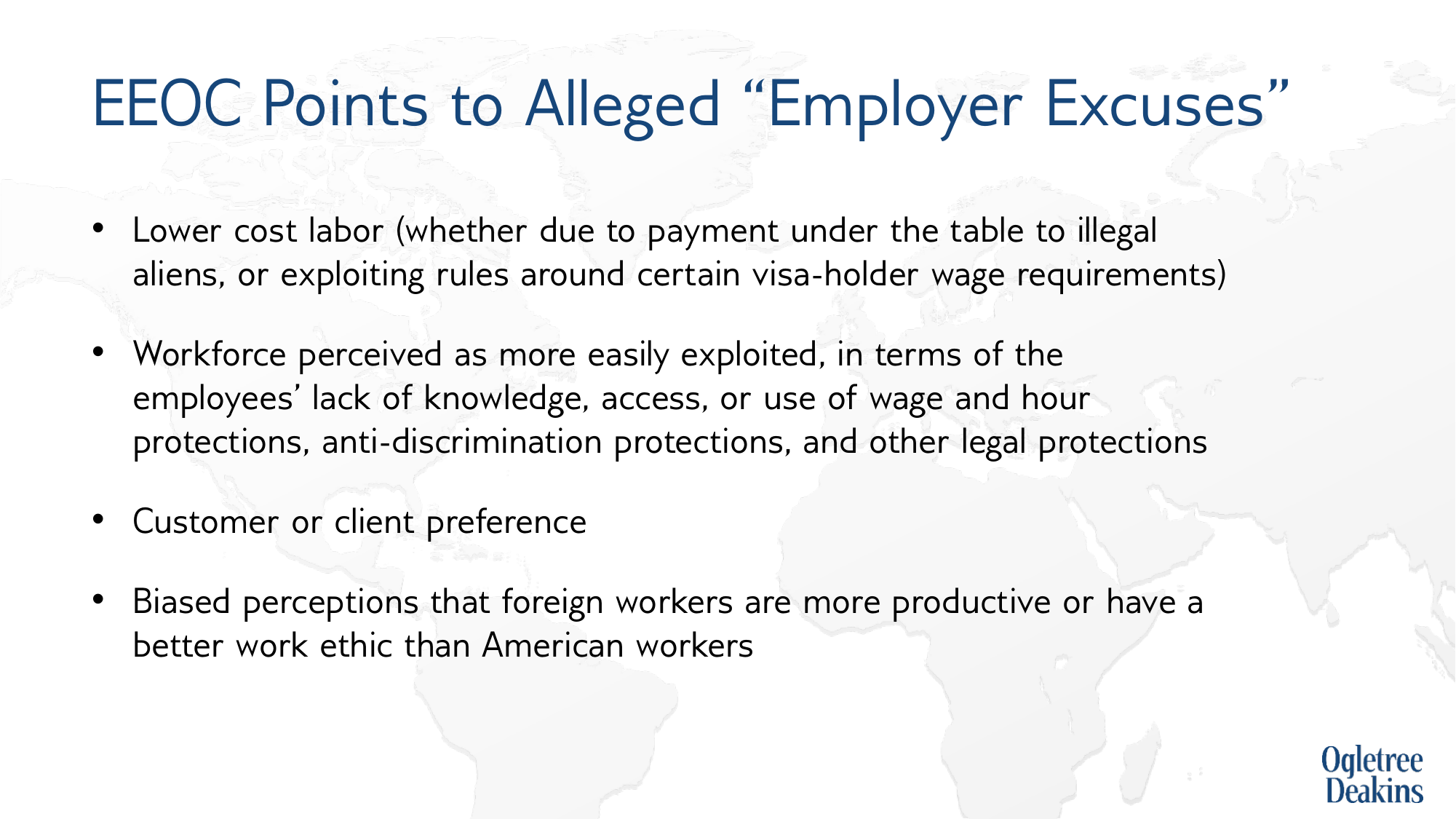

# EEOC Points to Alleged “Employer Excuses”
Lower cost labor (whether due to payment under the table to illegal aliens, or exploiting rules around certain visa-holder wage requirements)
Workforce perceived as more easily exploited, in terms of the employees’ lack of knowledge, access, or use of wage and hour protections, anti-discrimination protections, and other legal protections
Customer or client preference
Biased perceptions that foreign workers are more productive or have a better work ethic than American workers